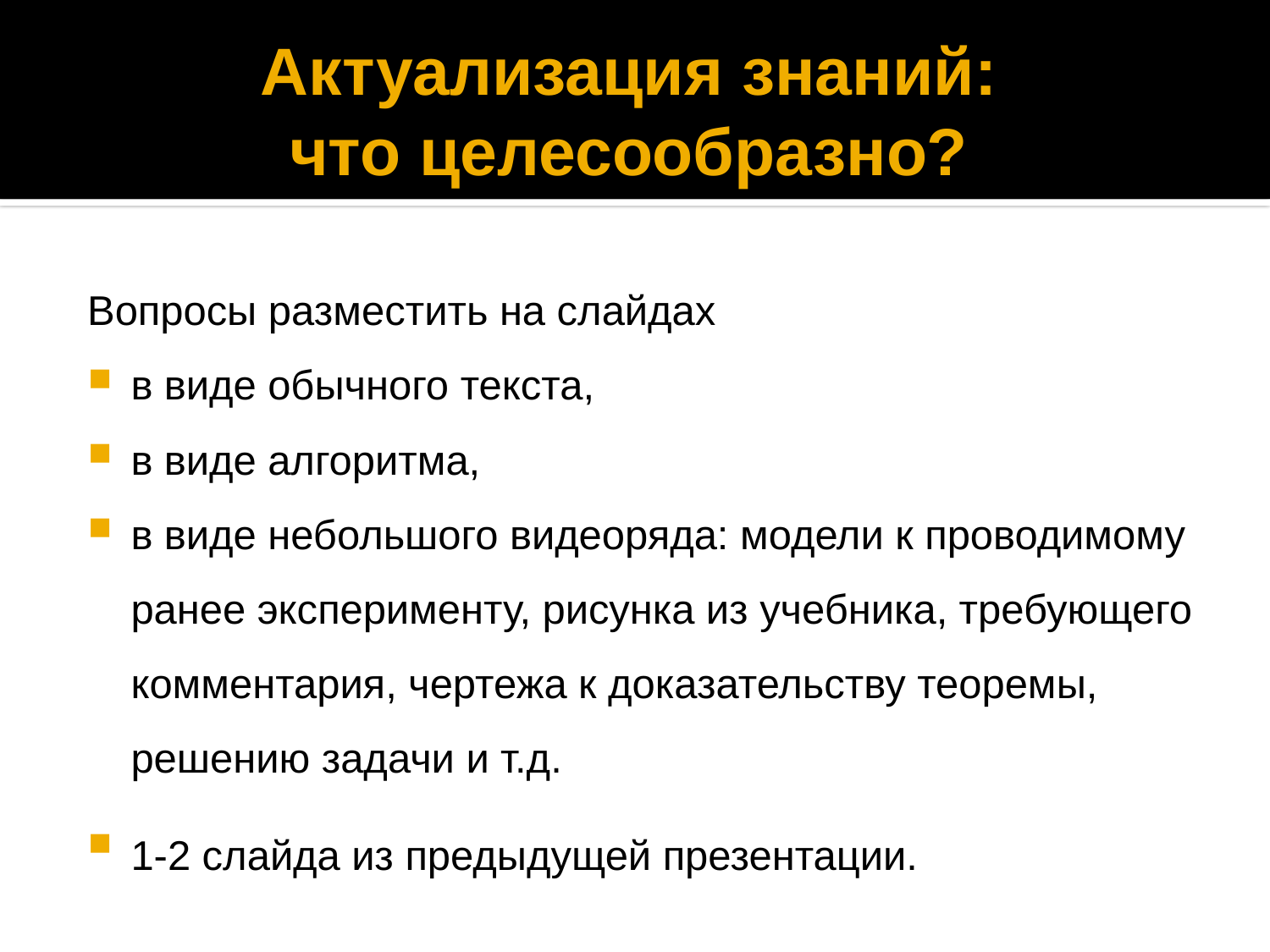

# Актуализация знаний: что целесообразно?
Вопросы разместить на слайдах
в виде обычного текста,
в виде алгоритма,
в виде небольшого видеоряда: модели к проводимому ранее эксперименту, рисунка из учебника, требующего комментария, чертежа к доказательству теоремы, решению задачи и т.д.
1-2 слайда из предыдущей презентации.